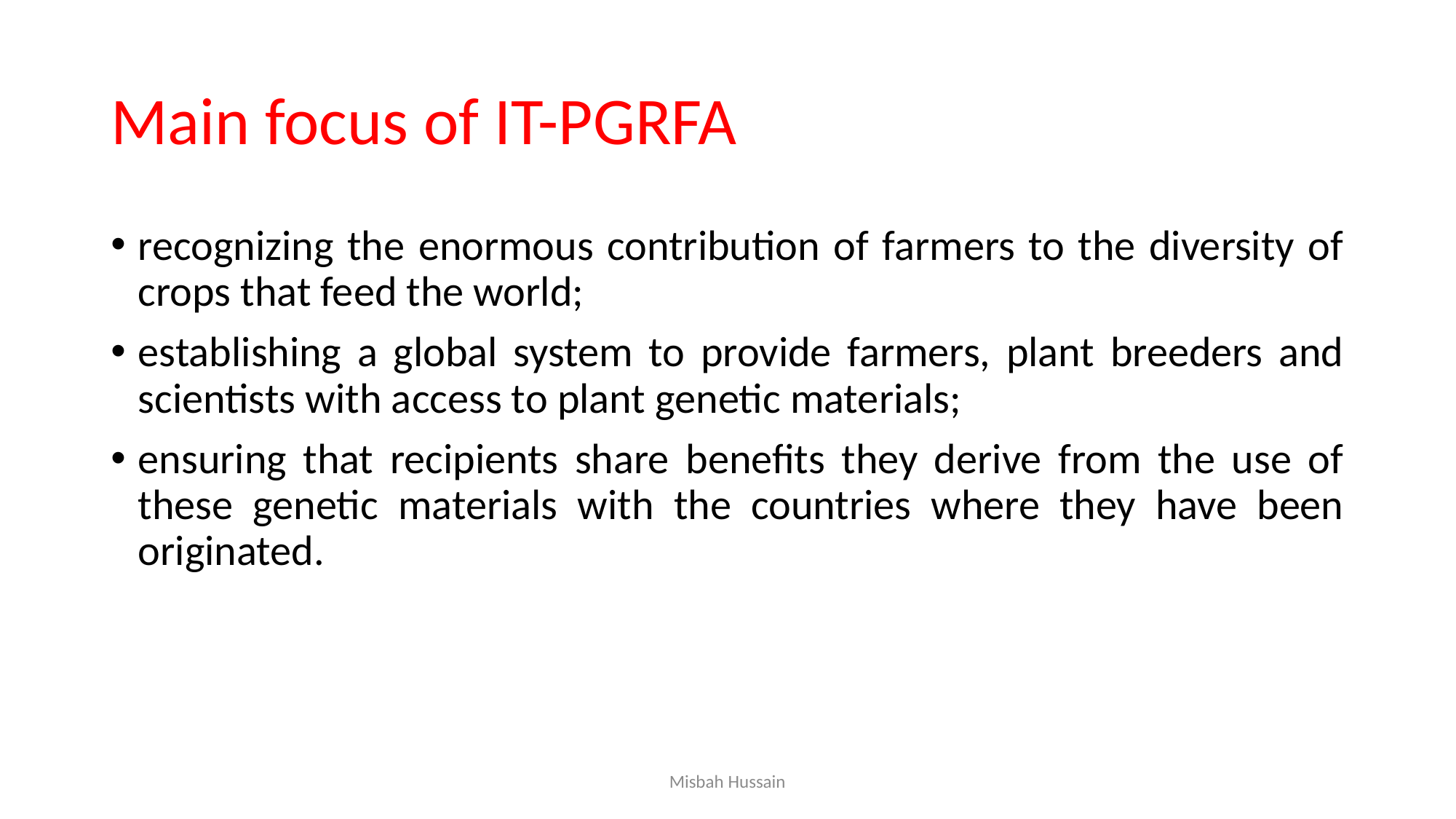

# Main focus of IT-PGRFA
recognizing the enormous contribution of farmers to the diversity of crops that feed the world;
establishing a global system to provide farmers, plant breeders and scientists with access to plant genetic materials;
ensuring that recipients share benefits they derive from the use of these genetic materials with the countries where they have been originated.

Misbah Hussain